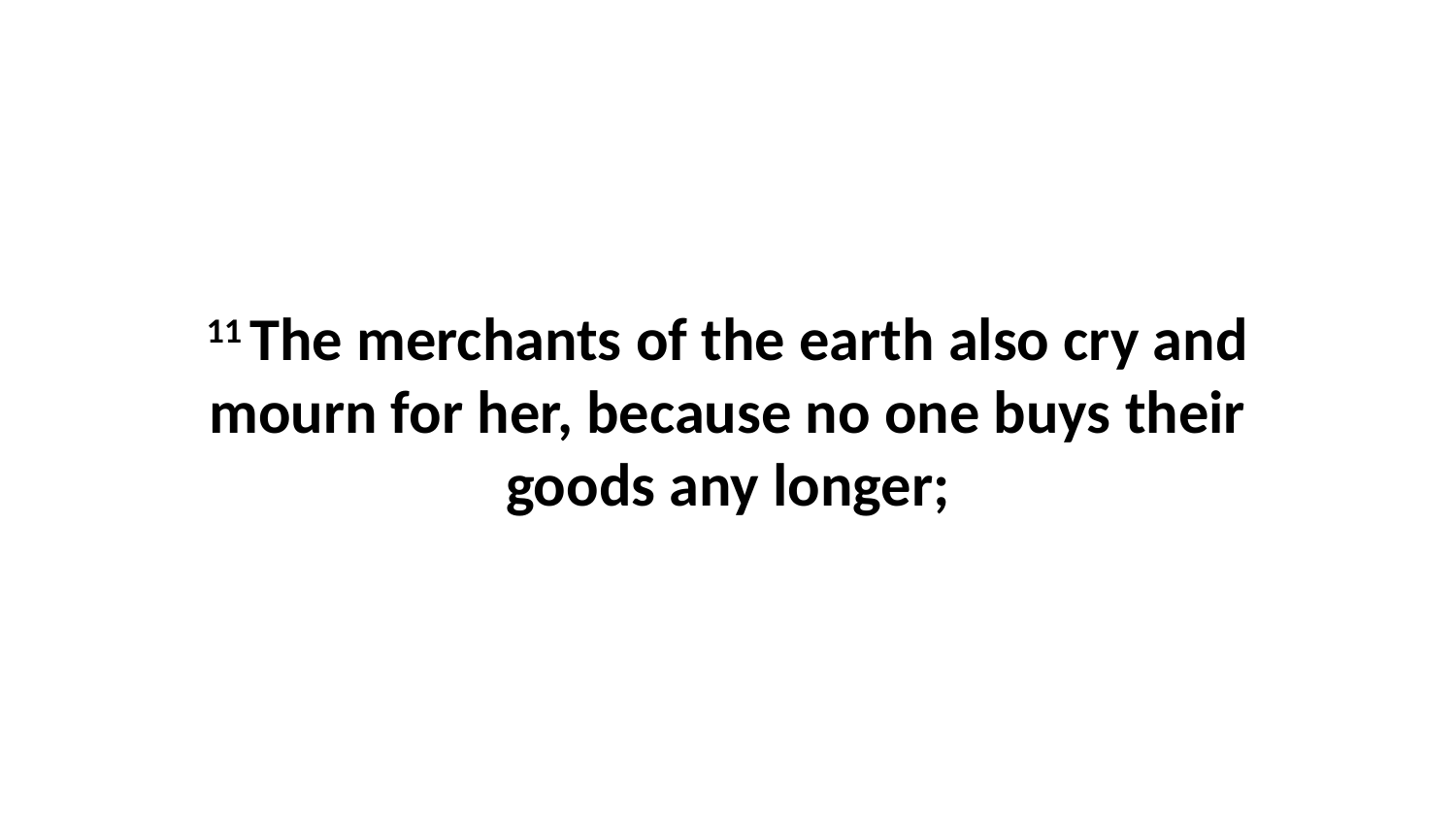

11 The merchants of the earth also cry and mourn for her, because no one buys their goods any longer;